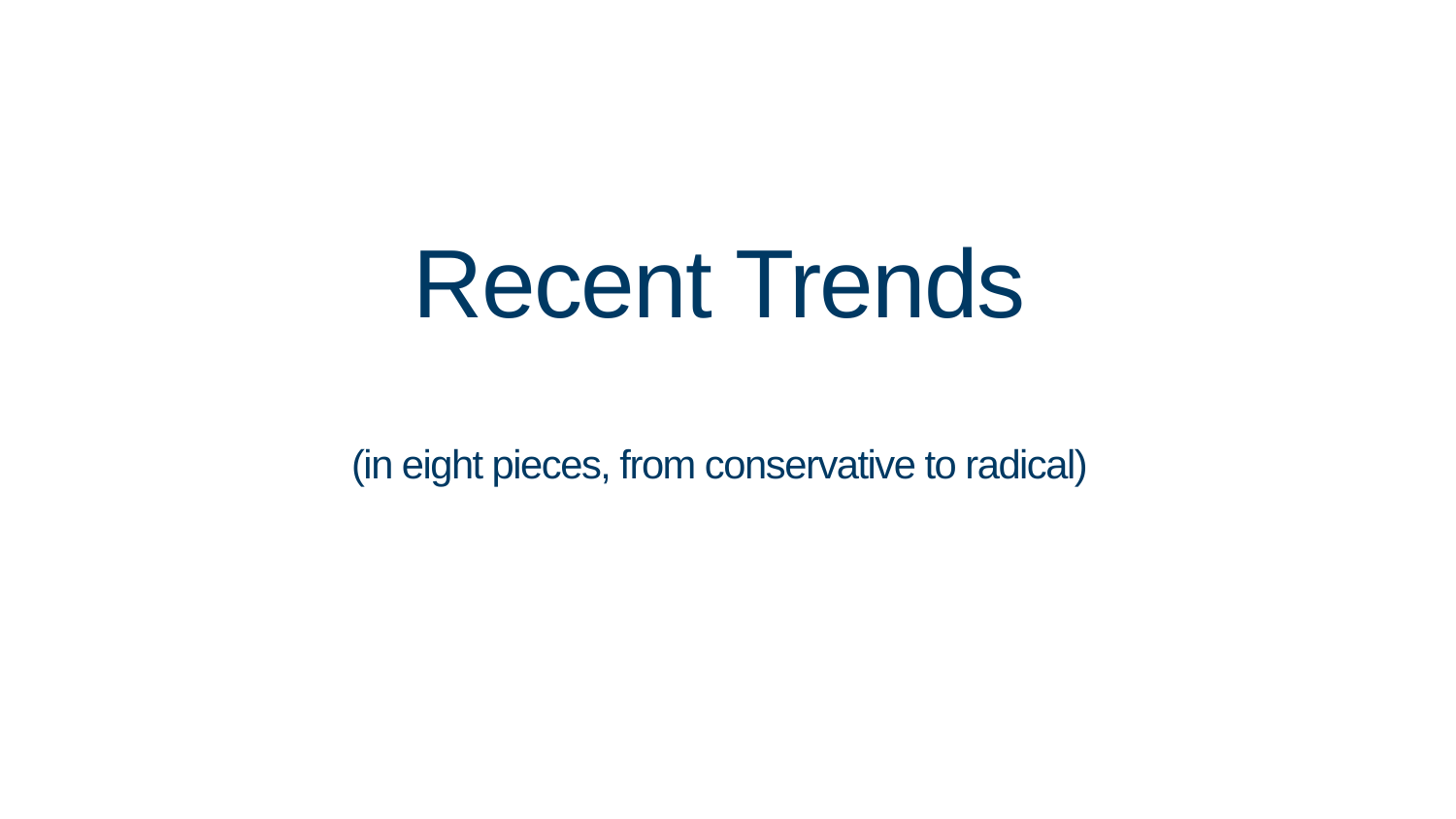

Recent Trends

(in eight pieces, from conservative to radical)